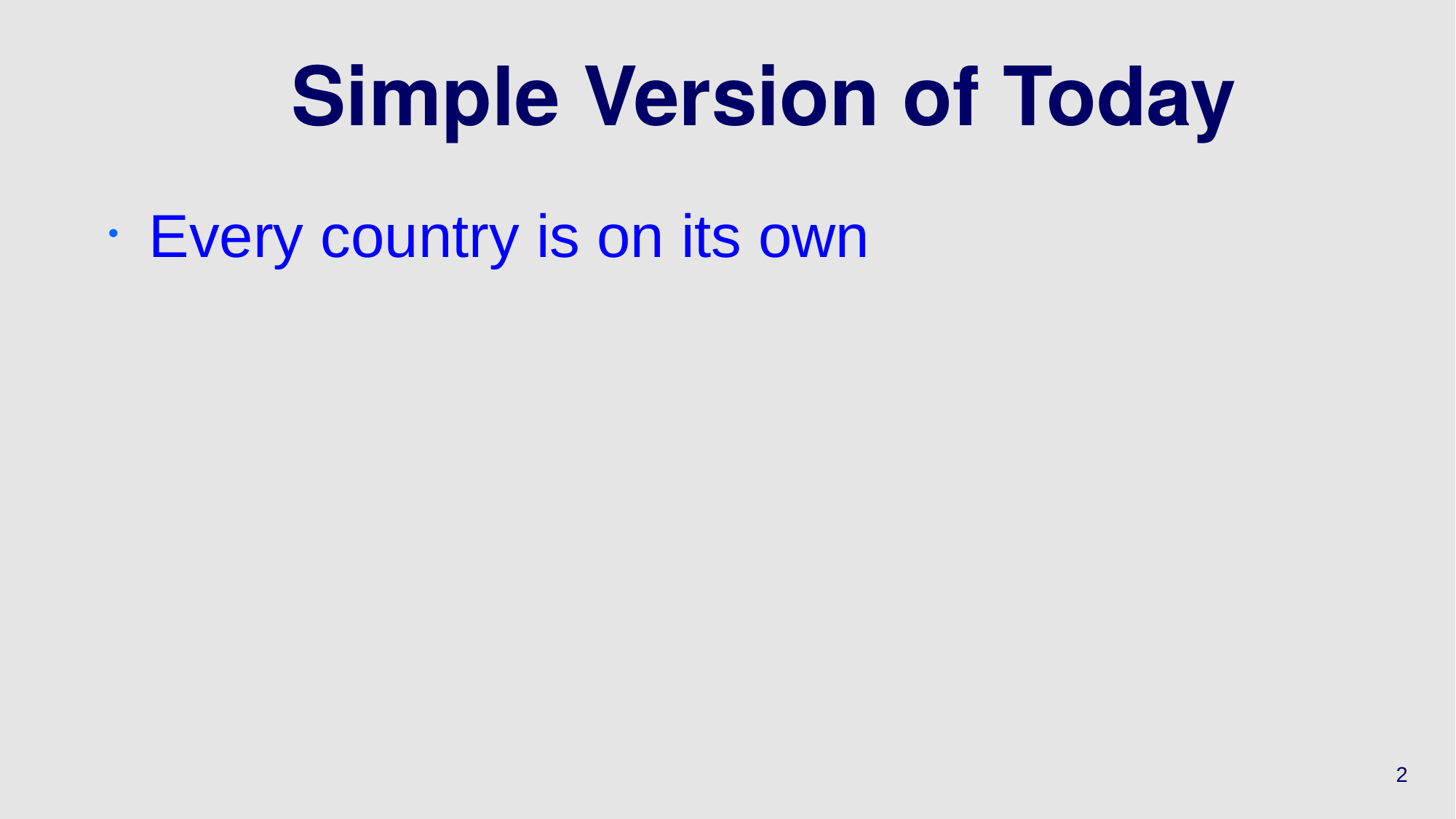

# Simple Version of Today
Every country is on its own
2